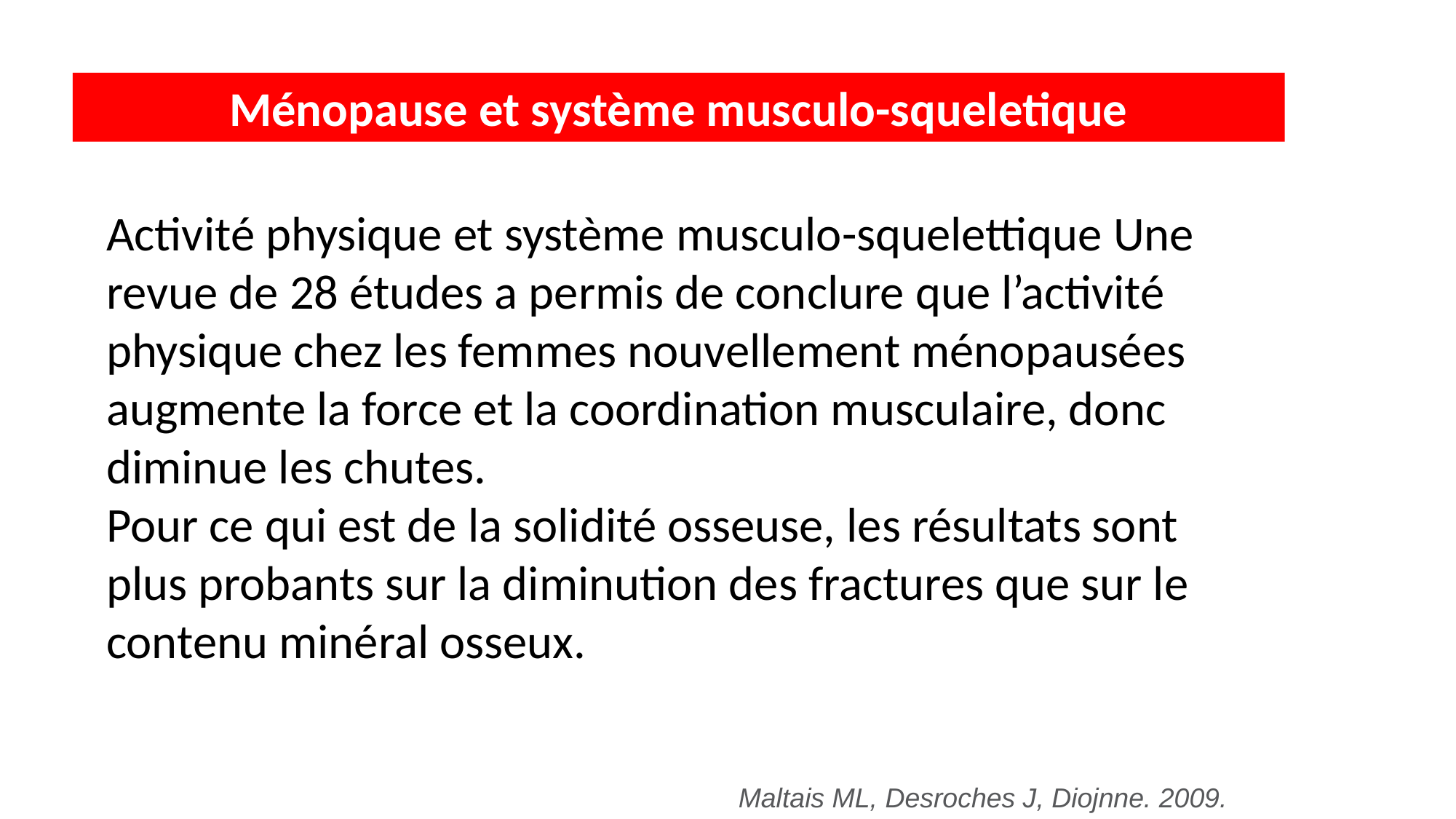

Ménopause et système musculo-squeletique
Activité physique et système musculo-squelettique Une revue de 28 études a permis de conclure que l’activité physique chez les femmes nouvellement ménopausées augmente la force et la coordination musculaire, donc diminue les chutes.
Pour ce qui est de la solidité osseuse, les résultats sont plus probants sur la diminution des fractures que sur le contenu minéral osseux.
Maltais ML, Desroches J, Diojnne. 2009.